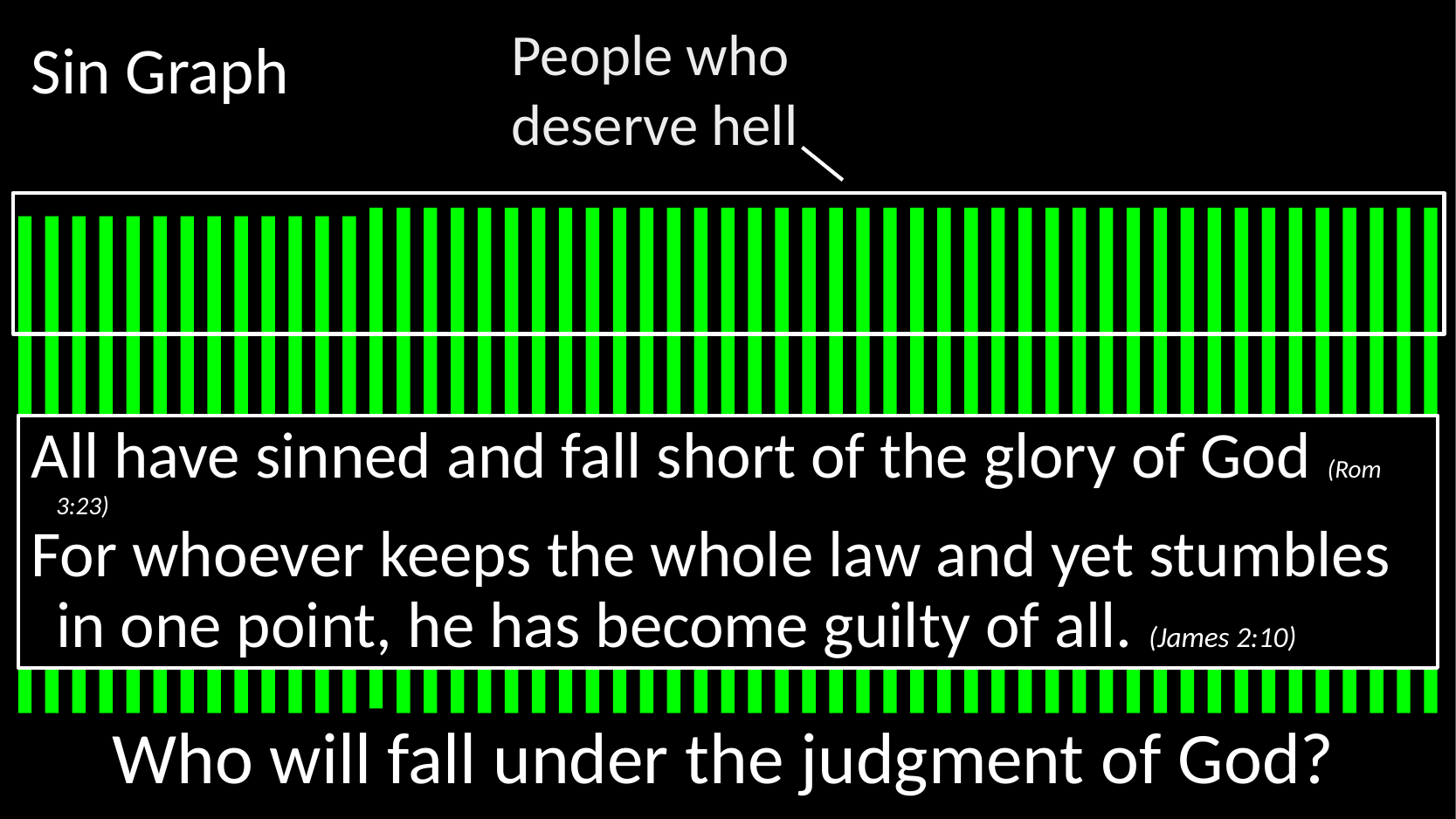

People who deserve hell

Sin Graph

All have sinned and fall short of the glory of God (Rom 3:23)
For whoever keeps the whole law and yet stumbles in one point, he has become guilty of all. (James 2:10)
# Who will fall under the judgment of God?